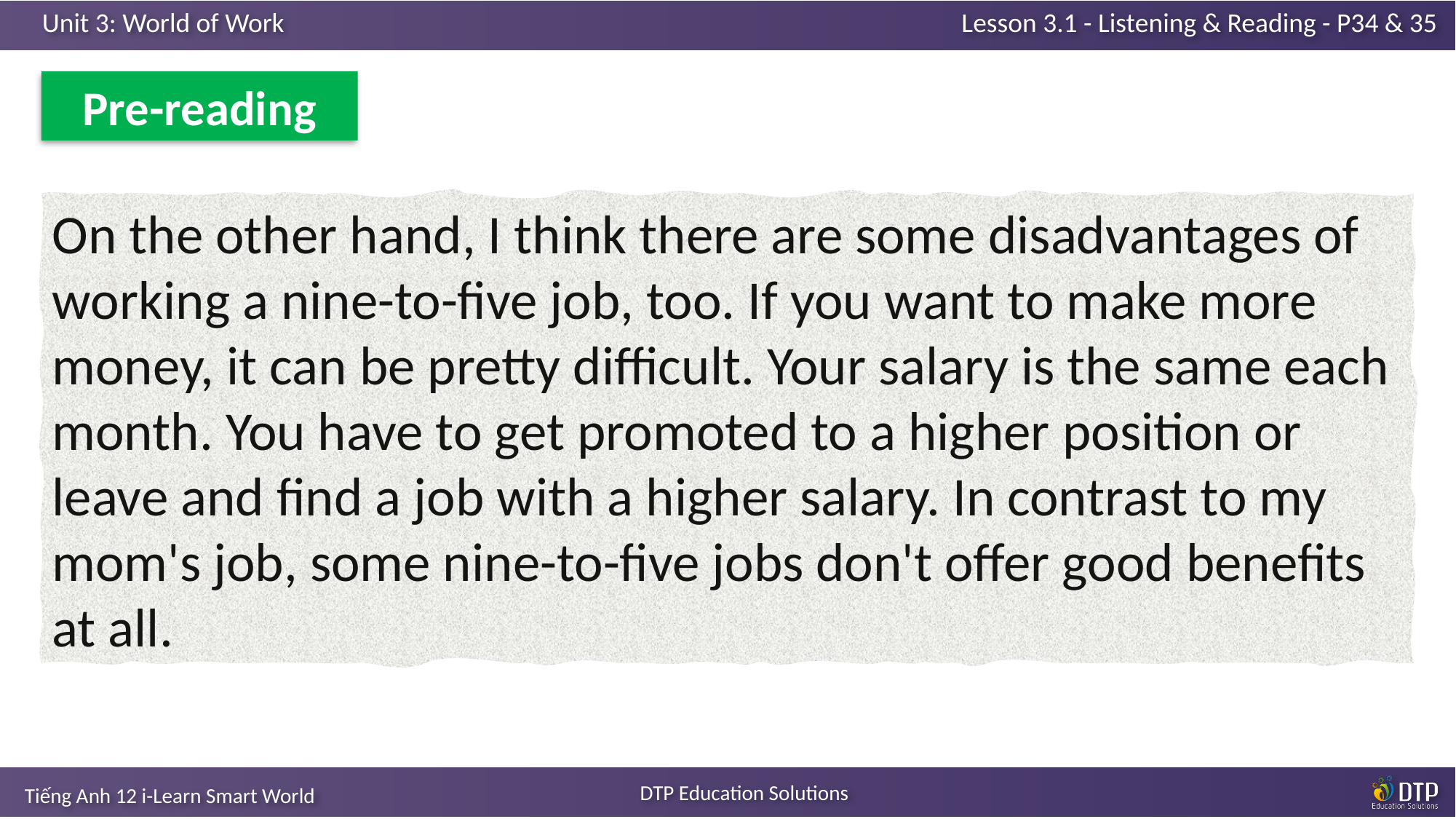

Pre-reading
On the other hand, I think there are some disadvantages of working a nine-to-five job, too. If you want to make more money, it can be pretty difficult. Your salary is the same each month. You have to get promoted to a higher position or leave and find a job with a higher salary. In contrast to my mom's job, some nine-to-five jobs don't offer good benefits at all.